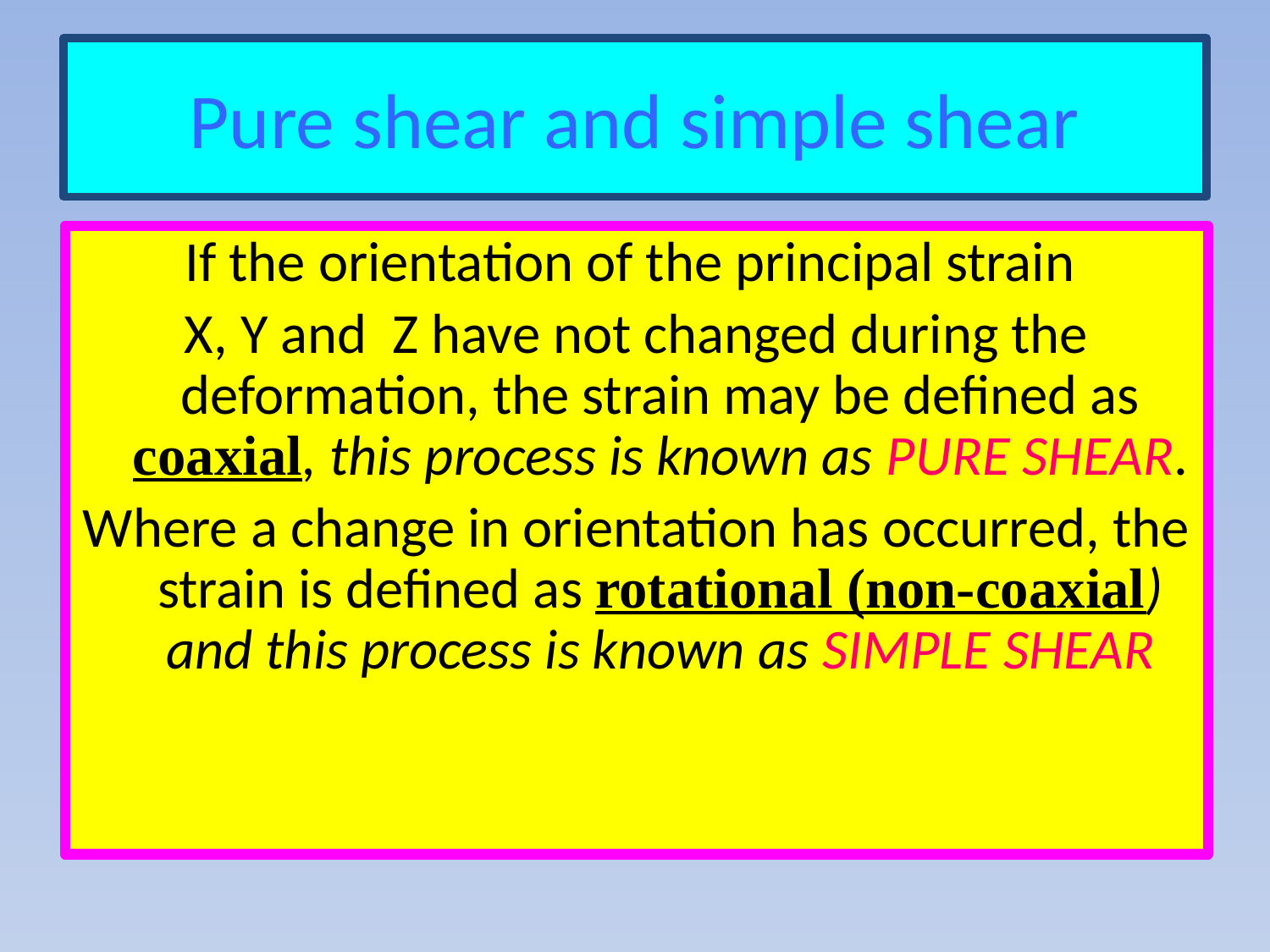

# Pure shear and simple shear
If the orientation of the principal strain
X, Y and  Z have not changed during the deformation, the strain may be defined as coaxial, this process is known as PURE SHEAR.
Where a change in orientation has occurred, the strain is defined as rotational (non-coaxial) and this process is known as SIMPLE SHEAR